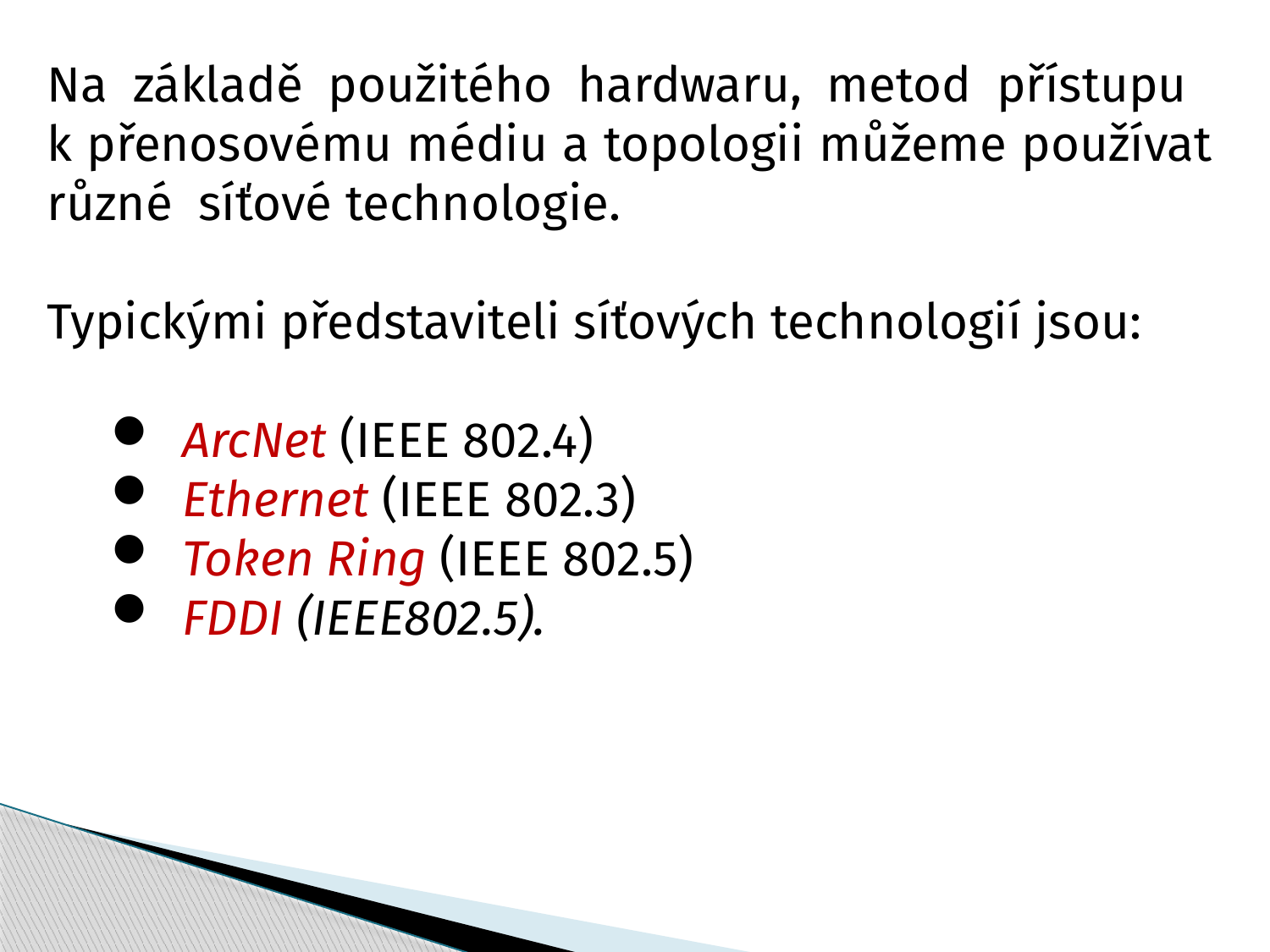

Na základě použitého hardwaru, metod přístupu
k přenosovému médiu a topologii můžeme používat různé  síťové technologie.

Typickými představiteli síťových technologií jsou:

ArcNet (IEEE 802.4)
Ethernet (IEEE 802.3)
Token Ring (IEEE 802.5)
FDDI (IEEE802.5).